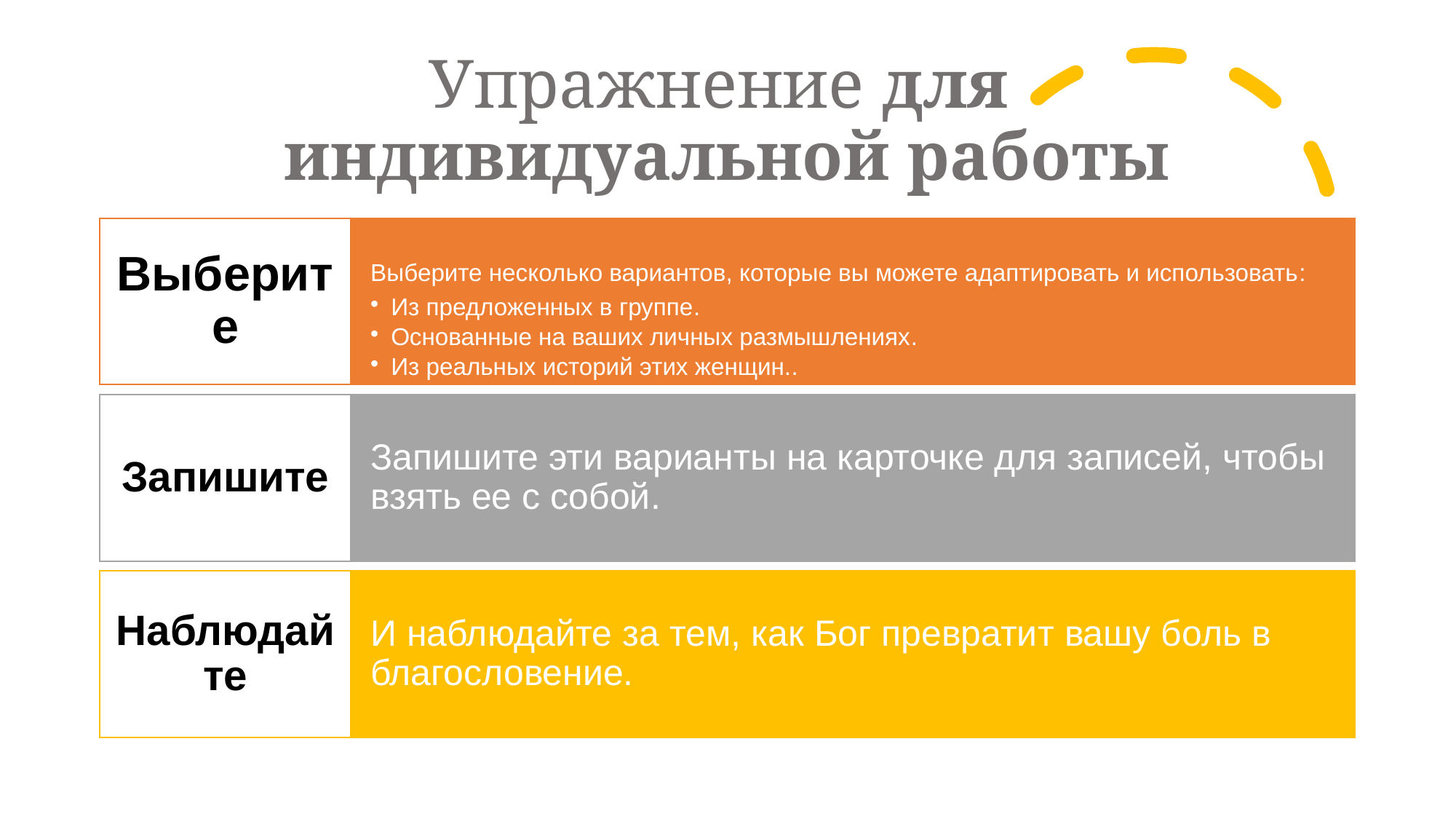

# Упражнение для индивидуальной работы

Выберите несколько вариантов, которые вы можете адаптировать и использовать:
Из предложенных в группе.
Основанные на ваших личных размышлениях.
Из реальных историй этих женщин..
Выберите
Запишите эти варианты на карточке для записей, чтобы взять ее с собой.
Запишите
И наблюдайте за тем, как Бог превратит вашу боль в благословение.
Наблюдайте